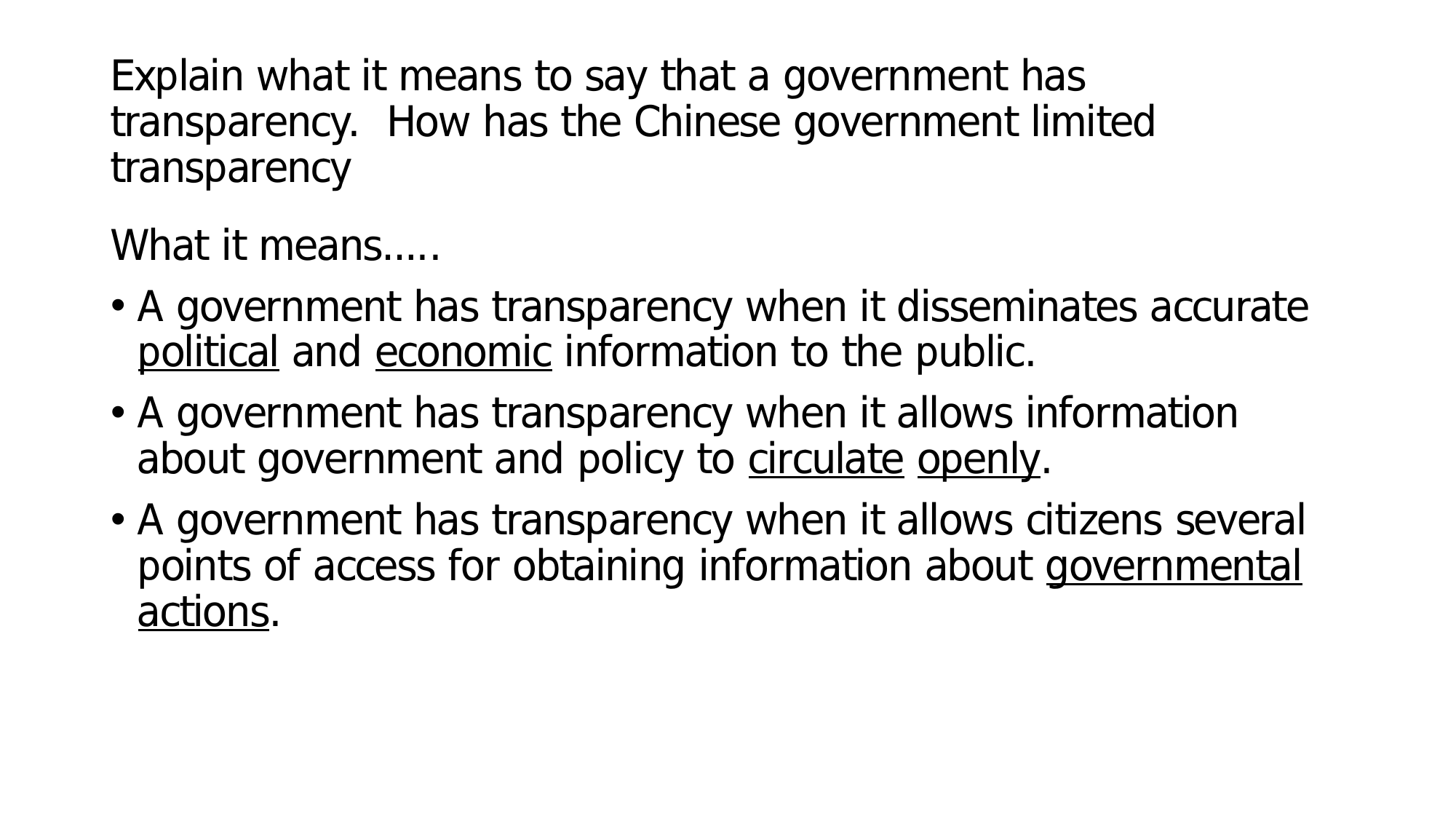

# Explain what it means to say that a government has transparency.  How has the Chinese government limited transparency
What it means…..
A government has transparency when it disseminates accurate political and economic information to the public.
A government has transparency when it allows information about government and policy to circulate openly.
A government has transparency when it allows citizens several points of access for obtaining information about governmental actions.